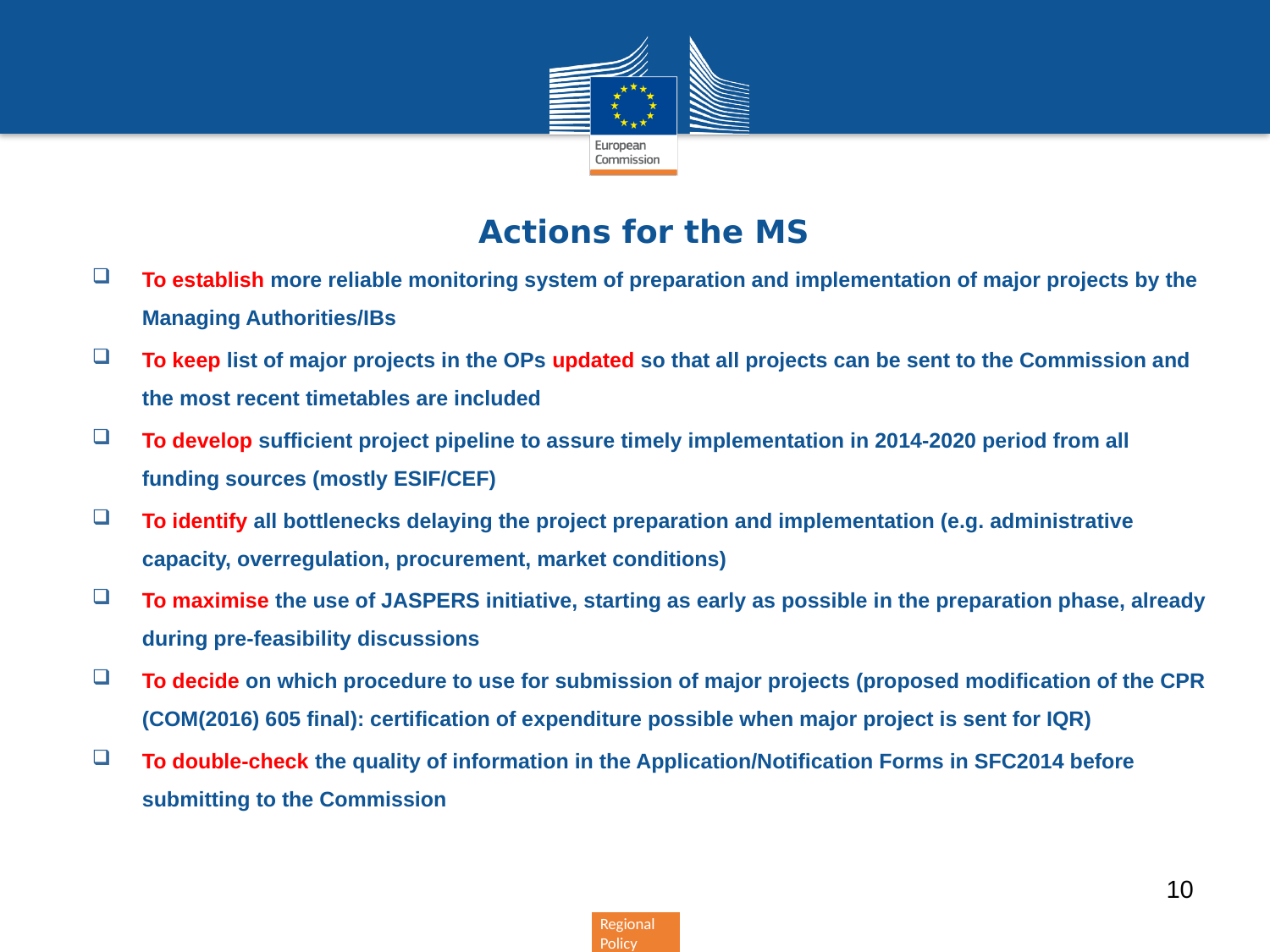

Actions for the MS
To establish more reliable monitoring system of preparation and implementation of major projects by the Managing Authorities/IBs
To keep list of major projects in the OPs updated so that all projects can be sent to the Commission and the most recent timetables are included
To develop sufficient project pipeline to assure timely implementation in 2014-2020 period from all funding sources (mostly ESIF/CEF)
To identify all bottlenecks delaying the project preparation and implementation (e.g. administrative capacity, overregulation, procurement, market conditions)
To maximise the use of JASPERS initiative, starting as early as possible in the preparation phase, already during pre-feasibility discussions
To decide on which procedure to use for submission of major projects (proposed modification of the CPR (COM(2016) 605 final): certification of expenditure possible when major project is sent for IQR)
To double-check the quality of information in the Application/Notification Forms in SFC2014 before submitting to the Commission

10